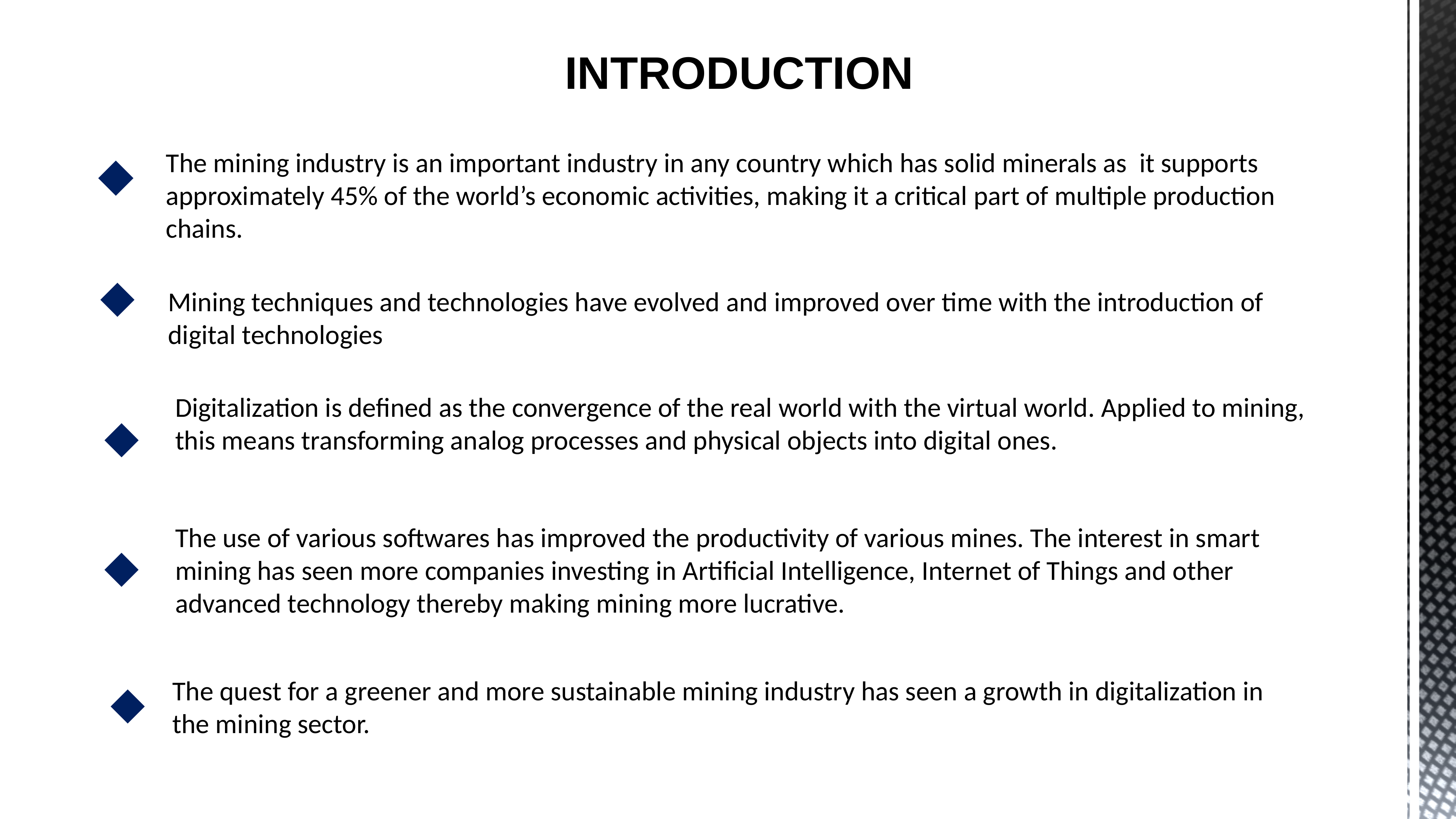

INTRODUCTION
The mining industry is an important industry in any country which has solid minerals as  it supports approximately 45% of the world’s economic activities, making it a critical part of multiple production chains.

Mining techniques and technologies have evolved and improved over time with the introduction of digital technologies

Digitalization is defined as the convergence of the real world with the virtual world. Applied to mining, this means transforming analog processes and physical objects into digital ones.

The use of various softwares has improved the productivity of various mines. The interest in smart mining has seen more companies investing in Artificial Intelligence, Internet of Things and other  advanced technology thereby making mining more lucrative.

The quest for a greener and more sustainable mining industry has seen a growth in digitalization in the mining sector.